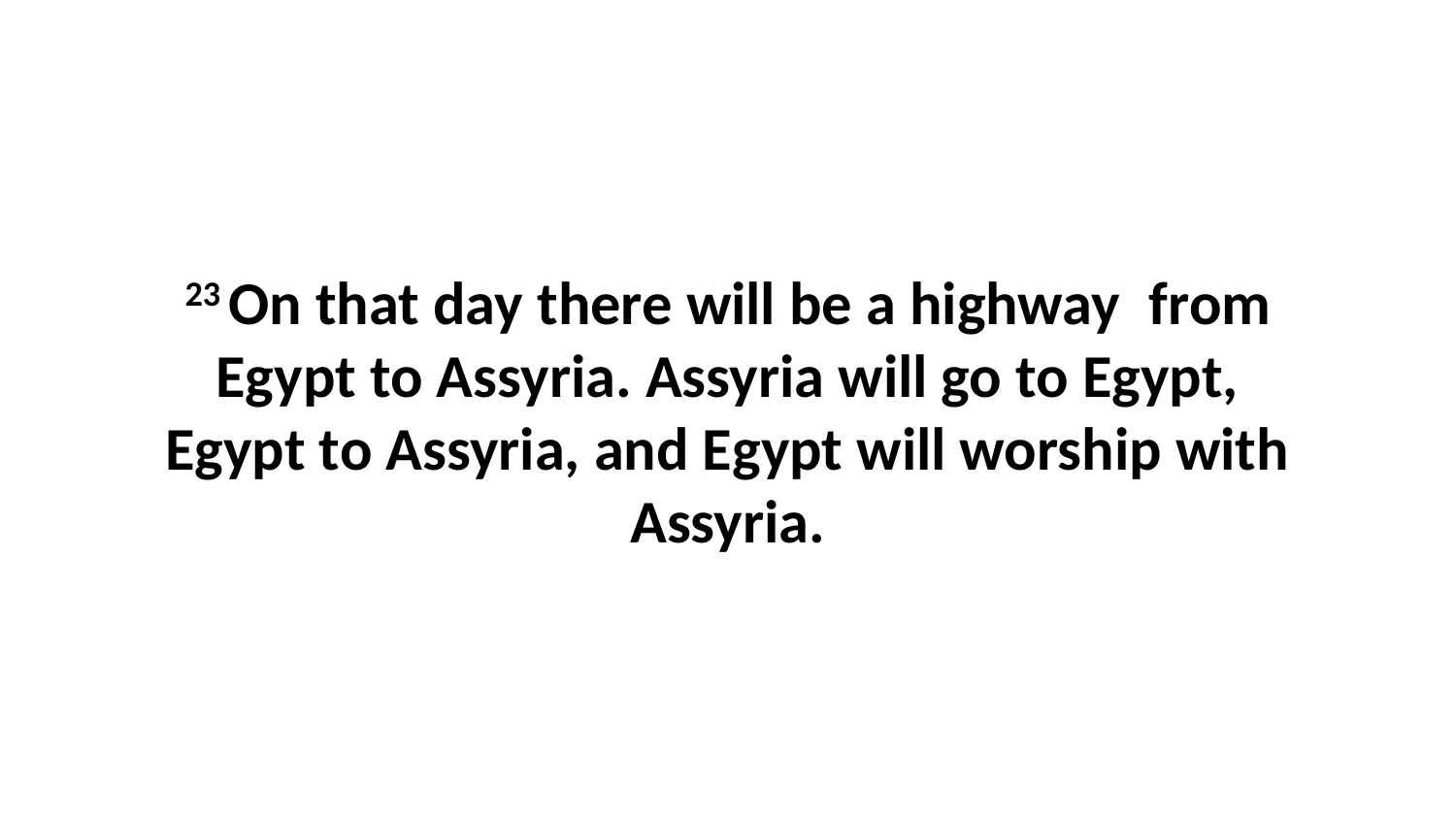

23 On that day there will be a highway  from Egypt to Assyria. Assyria will go to Egypt, Egypt to Assyria, and Egypt will worship with Assyria.